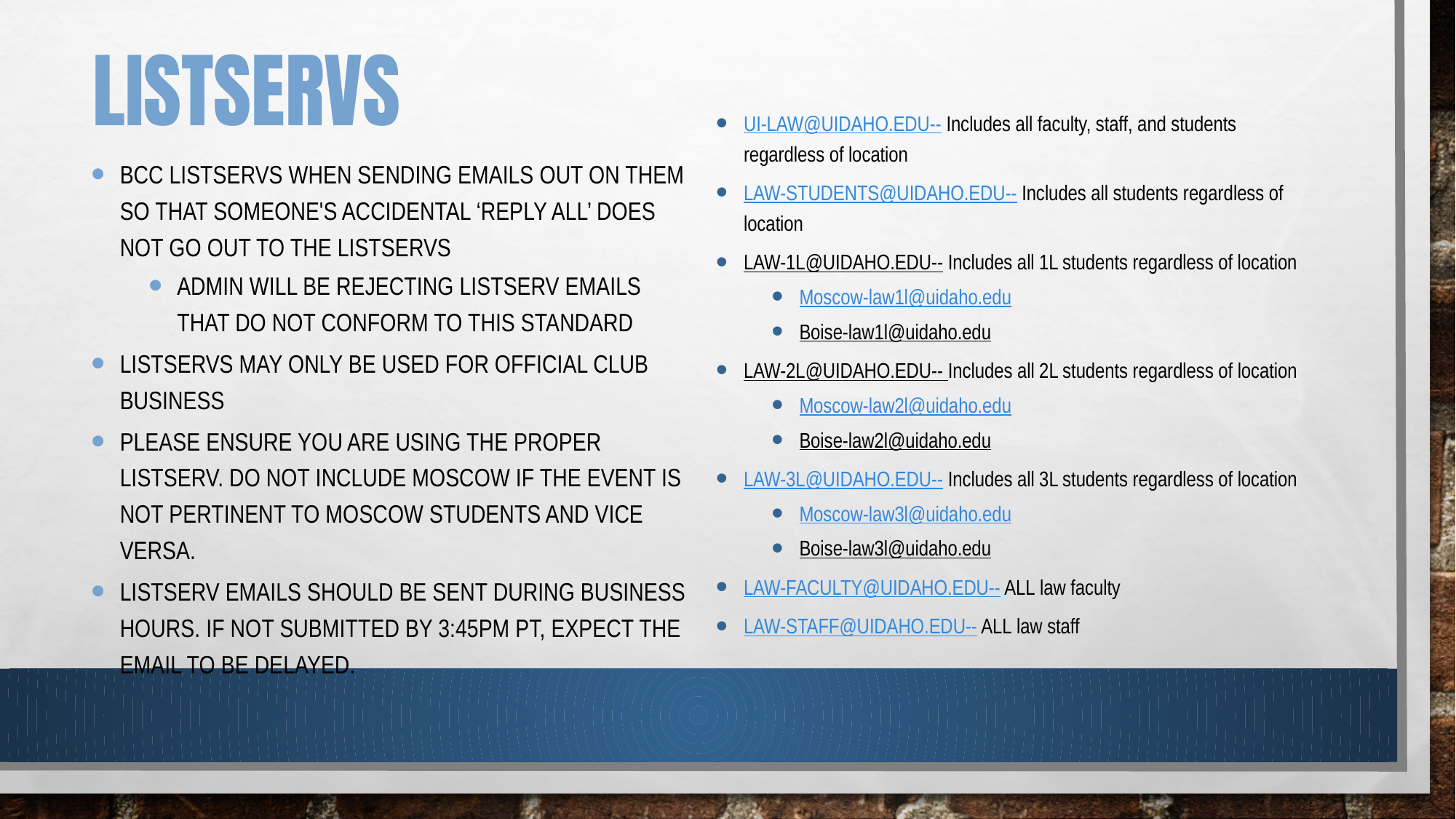

# Listservs
Ui-law@uidaho.edu-- Includes all faculty, staff, and students regardless of location
Law-students@uidaho.edu-- Includes all students regardless of location
Law-1l@uidaho.edu-- Includes all 1L students regardless of location
Moscow-law1l@uidaho.edu
Boise-law1l@uidaho.edu
Law-2l@uidaho.edu-- Includes all 2L students regardless of location
Moscow-law2l@uidaho.edu
Boise-law2l@uidaho.edu
Law-3l@uidaho.edu-- Includes all 3L students regardless of location
Moscow-law3l@uidaho.edu
Boise-law3l@uidaho.edu
Law-faculty@uidaho.edu-- All law faculty
Law-staff@uidaho.edu-- All law staff

BCC LISTSERVS when sending emails out on them SO THAT SOMEONE'S ACCIDENTAL ‘REPLY ALL’ DOES NOT GO OUT TO THE LISTSERVS
admin will be rejecting listserv emails that do not conform to this standard
Listservs may only be used for official club business
Please ensure you are using the proper listserv. do not include Moscow if the event is not pertinent to Moscow students and vice versa.
Listserv emails should be sent during business hours. If not submitted by 3:45pm PT, expect the email to be delayed.